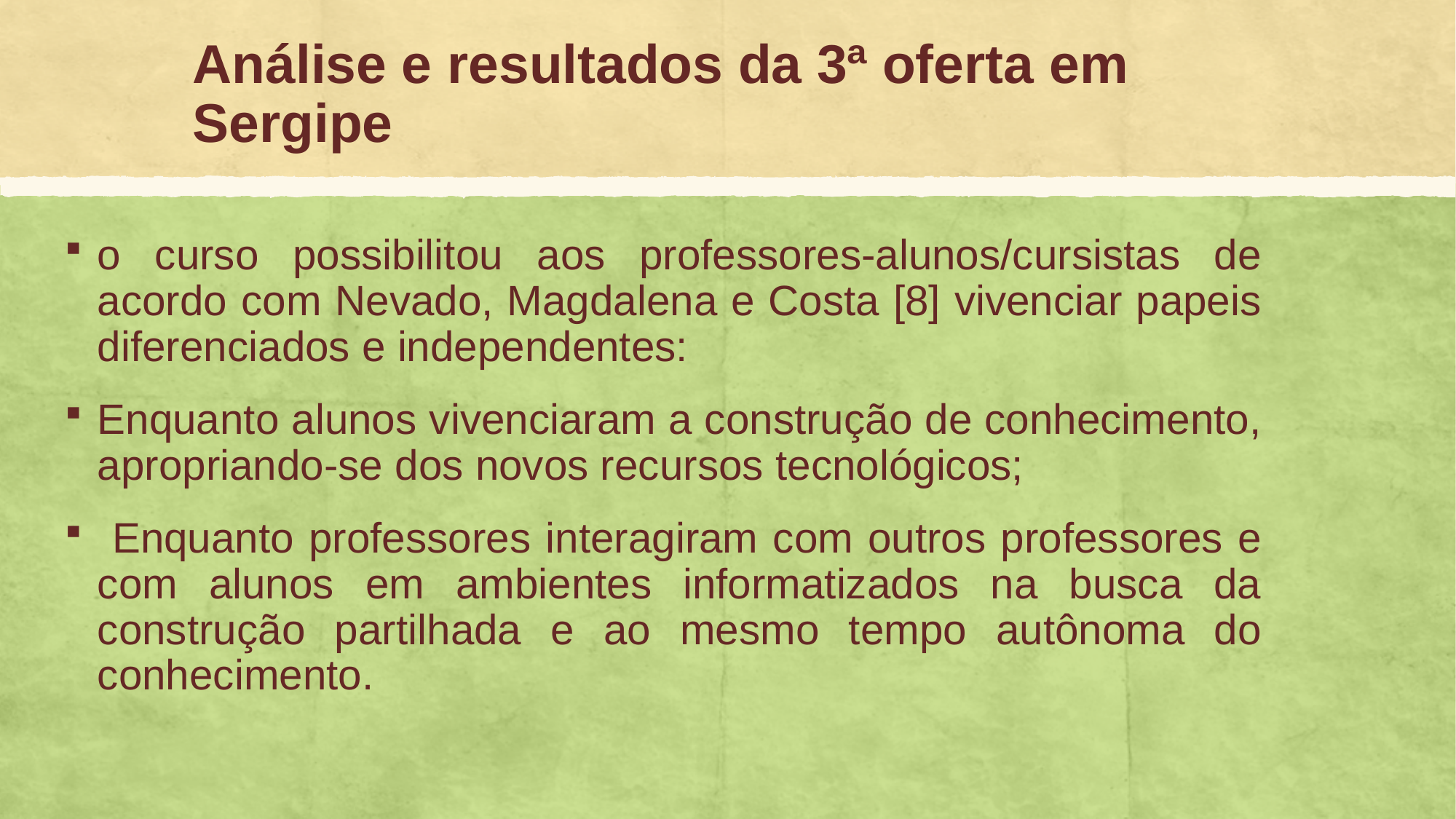

# Análise e resultados da 3ª oferta em Sergipe
o curso possibilitou aos professores-alunos/cursistas de acordo com Nevado, Magdalena e Costa [8] vivenciar papeis diferenciados e independentes:
Enquanto alunos vivenciaram a construção de conhecimento, apropriando-se dos novos recursos tecnológicos;
 Enquanto professores interagiram com outros professores e com alunos em ambientes informatizados na busca da construção partilhada e ao mesmo tempo autônoma do conhecimento.